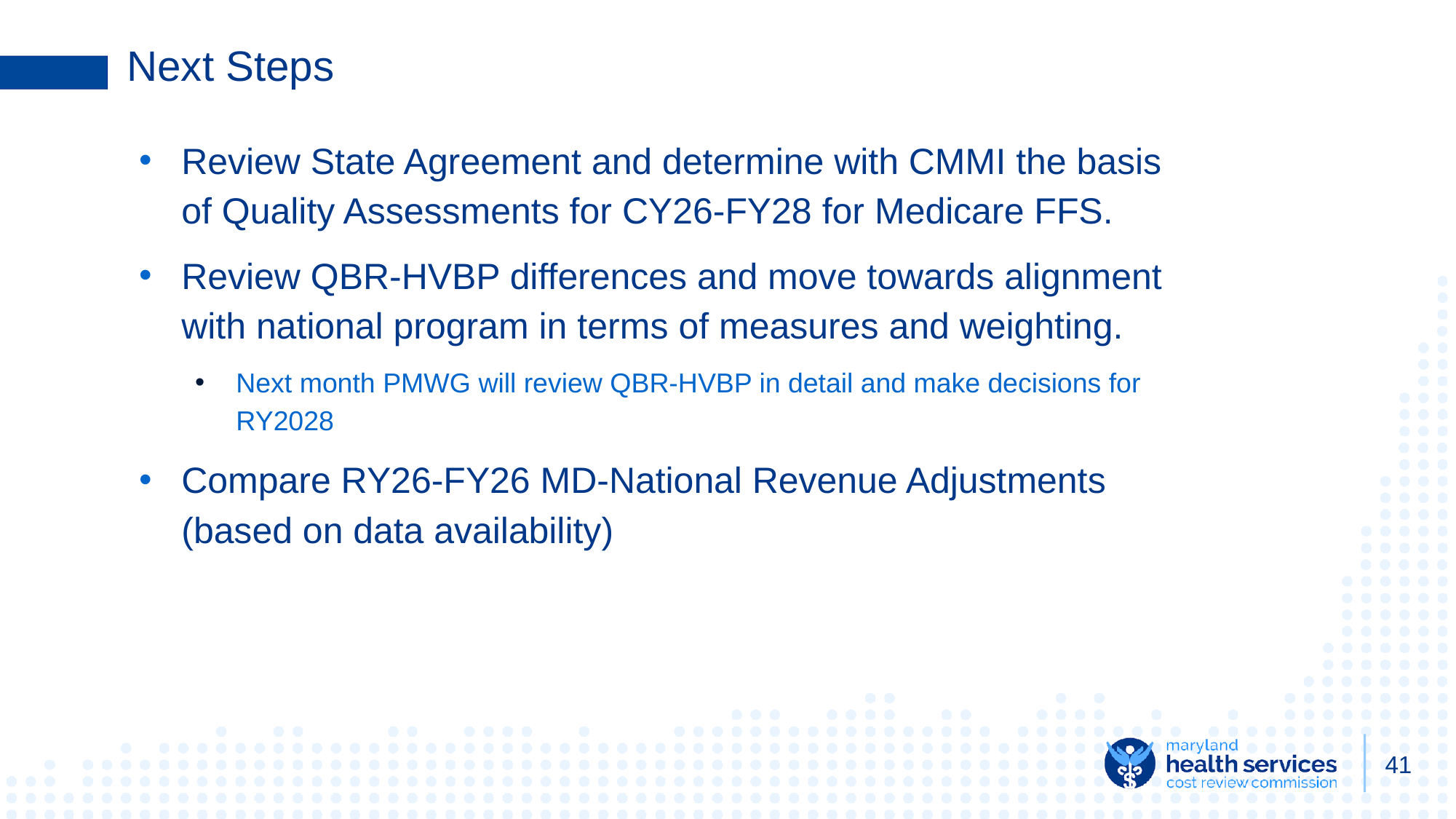

# Next Steps
Review State Agreement and determine with CMMI the basis of Quality Assessments for CY26-FY28 for Medicare FFS.
Review QBR-HVBP differences and move towards alignment with national program in terms of measures and weighting.
Next month PMWG will review QBR-HVBP in detail and make decisions for RY2028
Compare RY26-FY26 MD-National Revenue Adjustments (based on data availability)

41